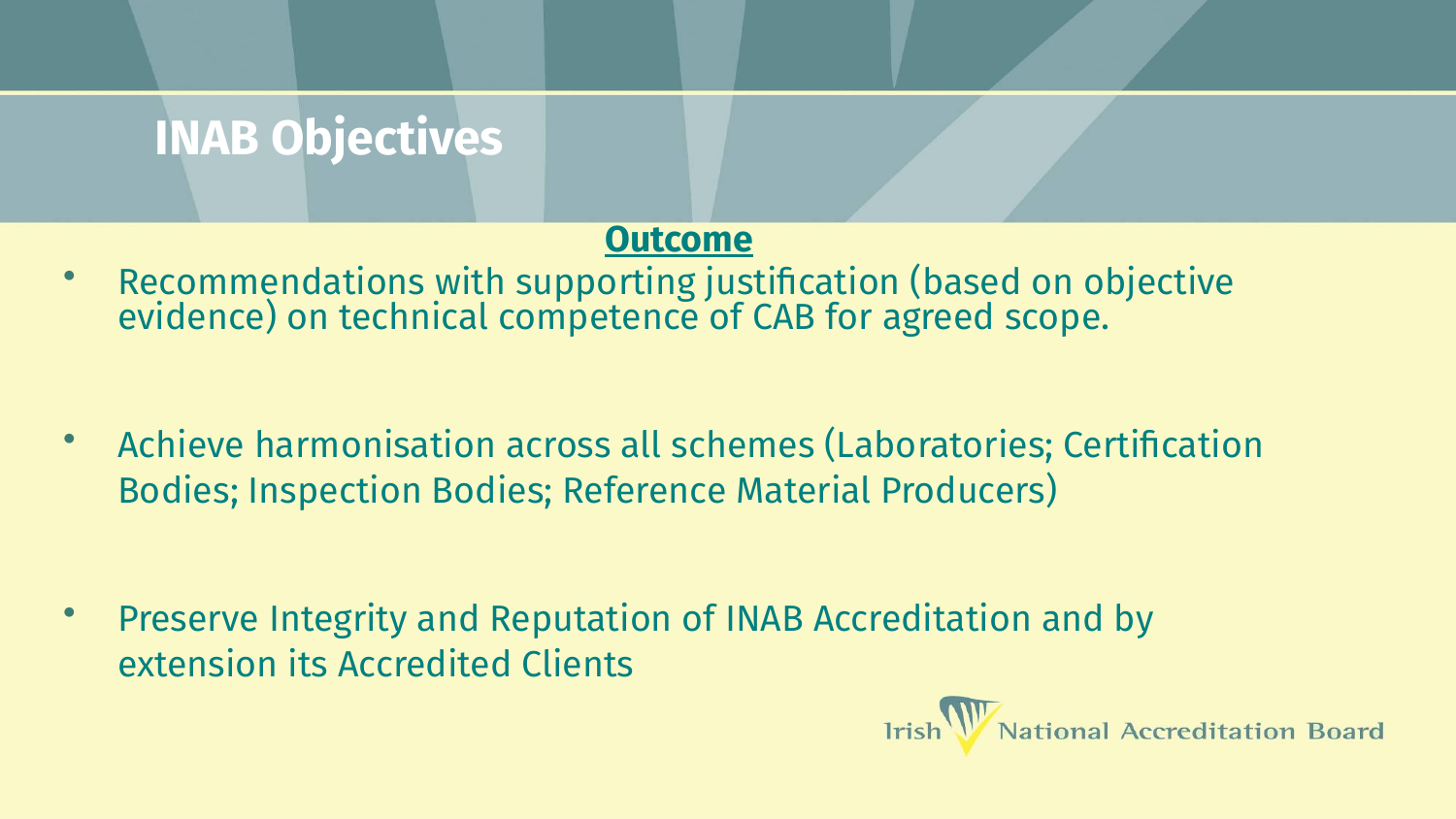

# INAB Objectives

Outcome
Recommendations with supporting justification (based on objective evidence) on technical competence of CAB for agreed scope.

Achieve harmonisation across all schemes (Laboratories; Certification Bodies; Inspection Bodies; Reference Material Producers)

Preserve Integrity and Reputation of INAB Accreditation and by extension its Accredited Clients